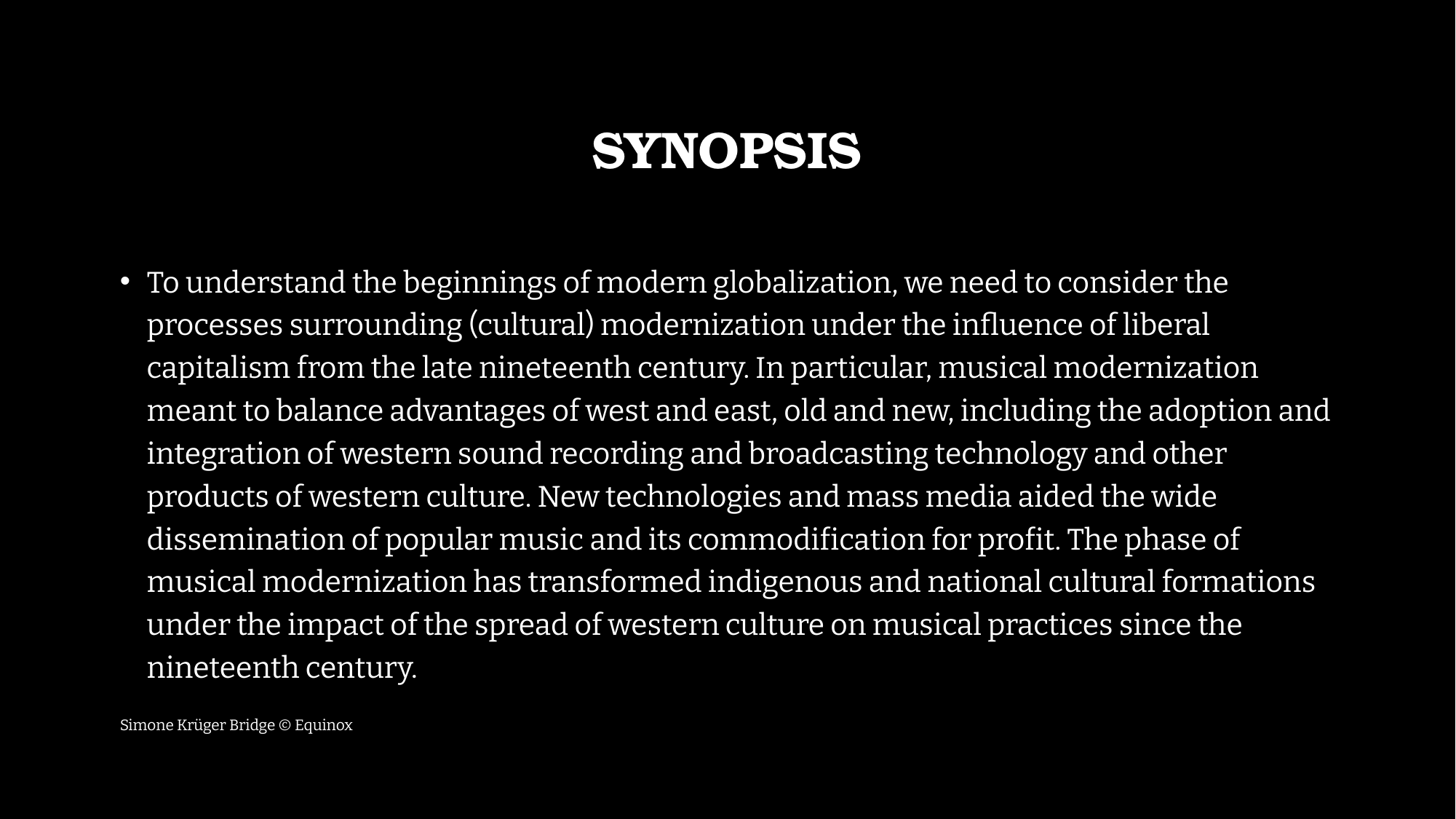

# Synopsis
To understand the beginnings of modern globalization, we need to consider the processes surrounding (cultural) modernization under the influence of liberal capitalism from the late nineteenth century. In particular, musical modernization meant to balance advantages of west and east, old and new, including the adoption and integration of western sound recording and broadcasting technology and other products of western culture. New technologies and mass media aided the wide dissemination of popular music and its commodification for profit. The phase of musical modernization has transformed indigenous and national cultural formations under the impact of the spread of western culture on musical practices since the nineteenth century.
Simone Krüger Bridge © Equinox